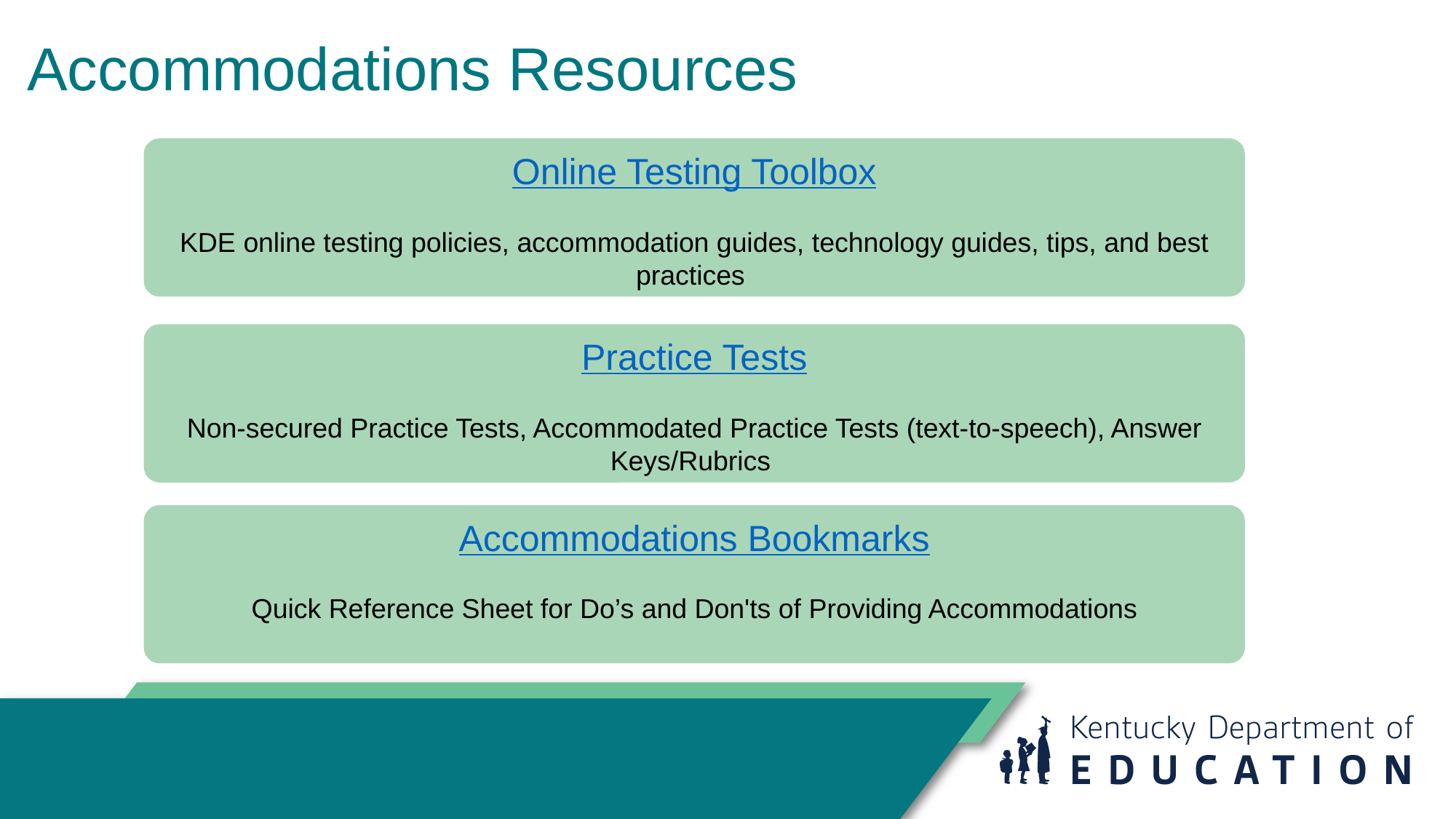

# Accommodations Resources
Online Testing Toolbox

KDE online testing policies, accommodation guides, technology guides, tips, and best practices

Practice Tests

Non-secured Practice Tests, Accommodated Practice Tests (text-to-speech), Answer Keys/Rubrics
Accommodations Bookmarks

Quick Reference Sheet for Do’s and Don'ts of Providing Accommodations